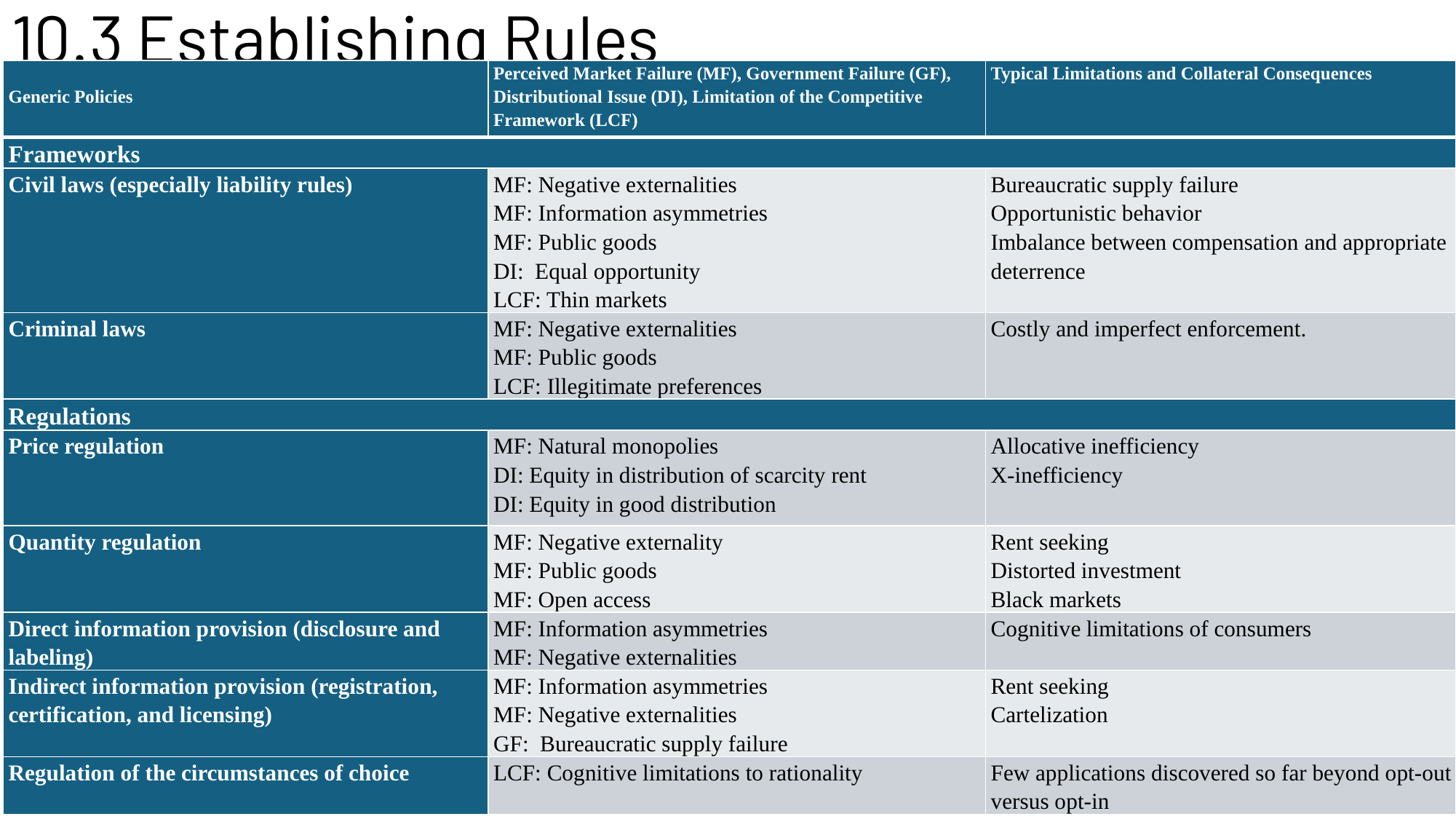

# 10.3 Establishing Rules
| Generic Policies | Perceived Market Failure (MF), Government Failure (GF), Distributional Issue (DI), Limitation of the Competitive Framework (LCF) | Typical Limitations and Collateral Consequences |
| --- | --- | --- |
| Frameworks |  |  |
| Civil laws (especially liability rules) | MF: Negative externalities MF: Information asymmetries MF: Public goods DI: Equal opportunity LCF: Thin markets | Bureaucratic supply failure Opportunistic behavior Imbalance between compensation and appropriate deterrence |
| Criminal laws | MF: Negative externalities MF: Public goods LCF: Illegitimate preferences | Costly and imperfect enforcement. |
| Regulations |  |  |
| Price regulation | MF: Natural monopolies DI: Equity in distribution of scarcity rent DI: Equity in good distribution | Allocative inefficiency X-inefficiency |
| Quantity regulation | MF: Negative externality MF: Public goods MF: Open access | Rent seeking Distorted investment Black markets |
| Direct information provision (disclosure and labeling) | MF: Information asymmetries MF: Negative externalities | Cognitive limitations of consumers |
| Indirect information provision (registration, certification, and licensing) | MF: Information asymmetries MF: Negative externalities GF: Bureaucratic supply failure | Rent seeking Cartelization |
| Regulation of the circumstances of choice | LCF: Cognitive limitations to rationality | Few applications discovered so far beyond opt-out versus opt-in |